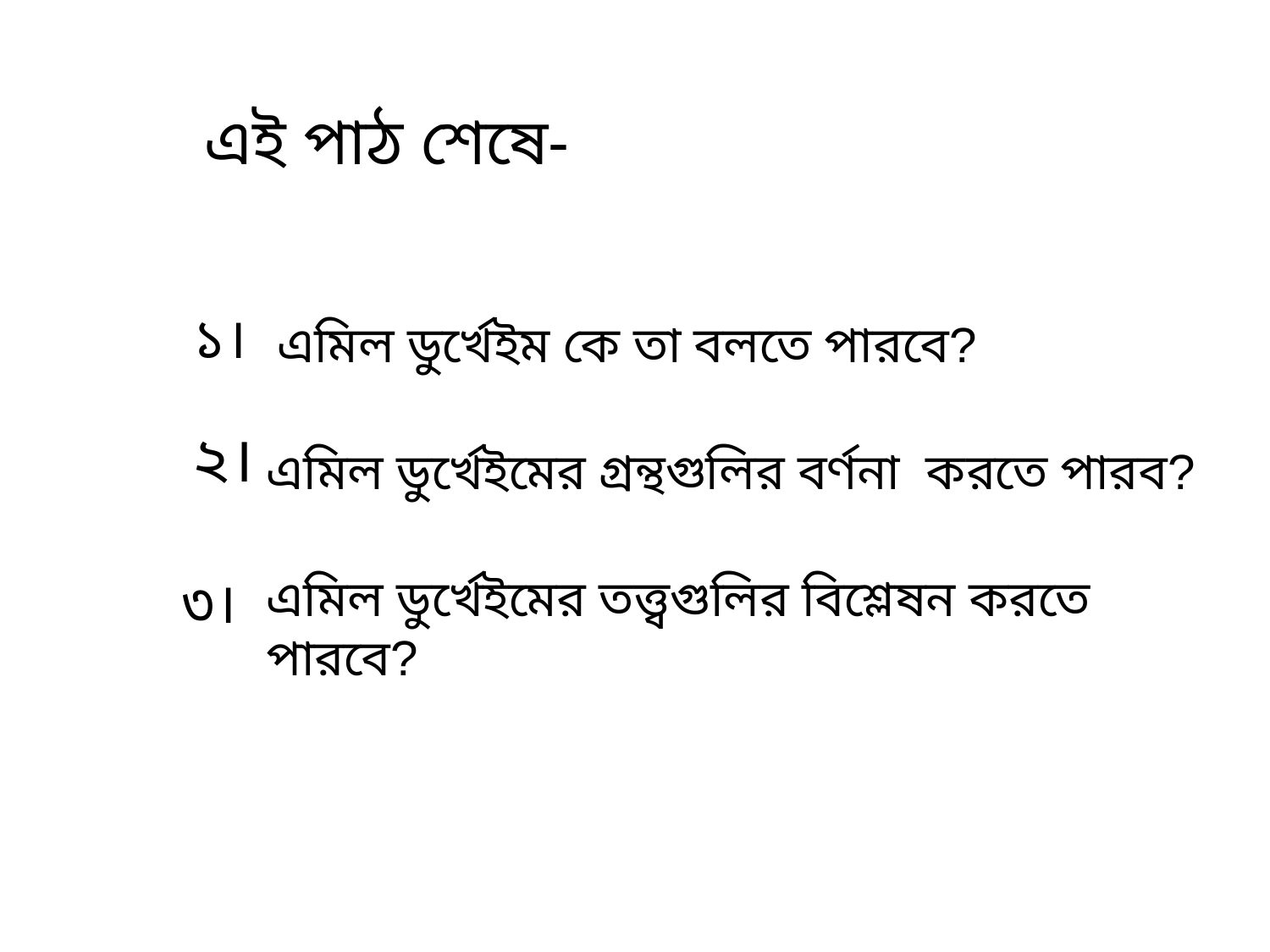

এই পাঠ শেষে-
১।
এমিল ডুর্খেইম কে তা বলতে পারবে?
২।
এমিল ডুর্খেইমের গ্রন্থগুলির বর্ণনা  করতে পারব?
৩।
এমিল ডুর্খেইমের তত্ত্বগুলির বিশ্লেষন করতে পারবে?